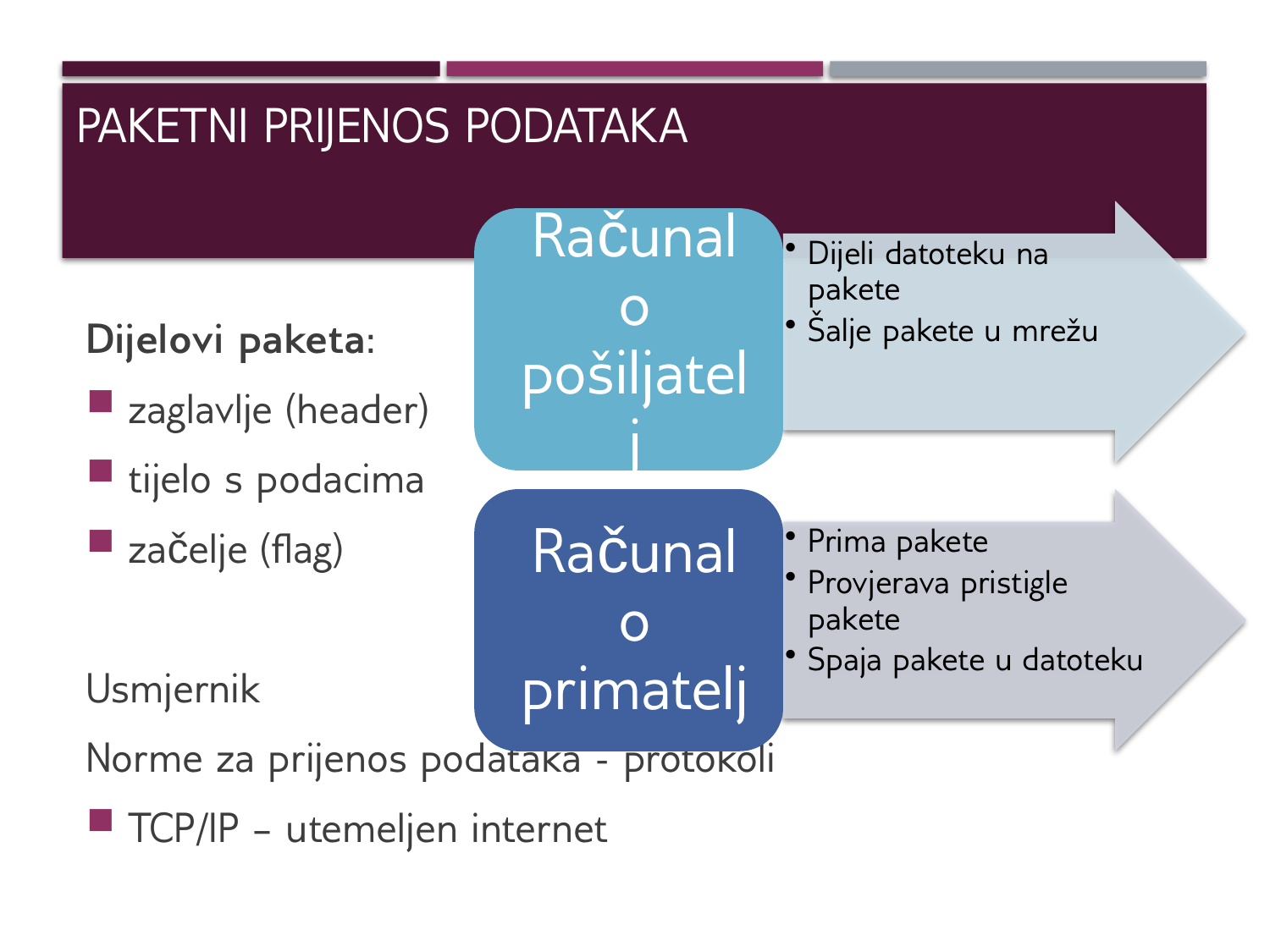

# Paketni prijenos podataka
Dijeli datoteku na pakete
Šalje pakete u mrežu
Računalo pošiljatelj
Prima pakete
Provjerava pristigle pakete
Spaja pakete u datoteku
Računalo primatelj
Dijelovi paketa:
zaglavlje (header)
tijelo s podacima
začelje (flag)

Usmjernik
Norme za prijenos podataka - protokoli
TCP/IP – utemeljen internet